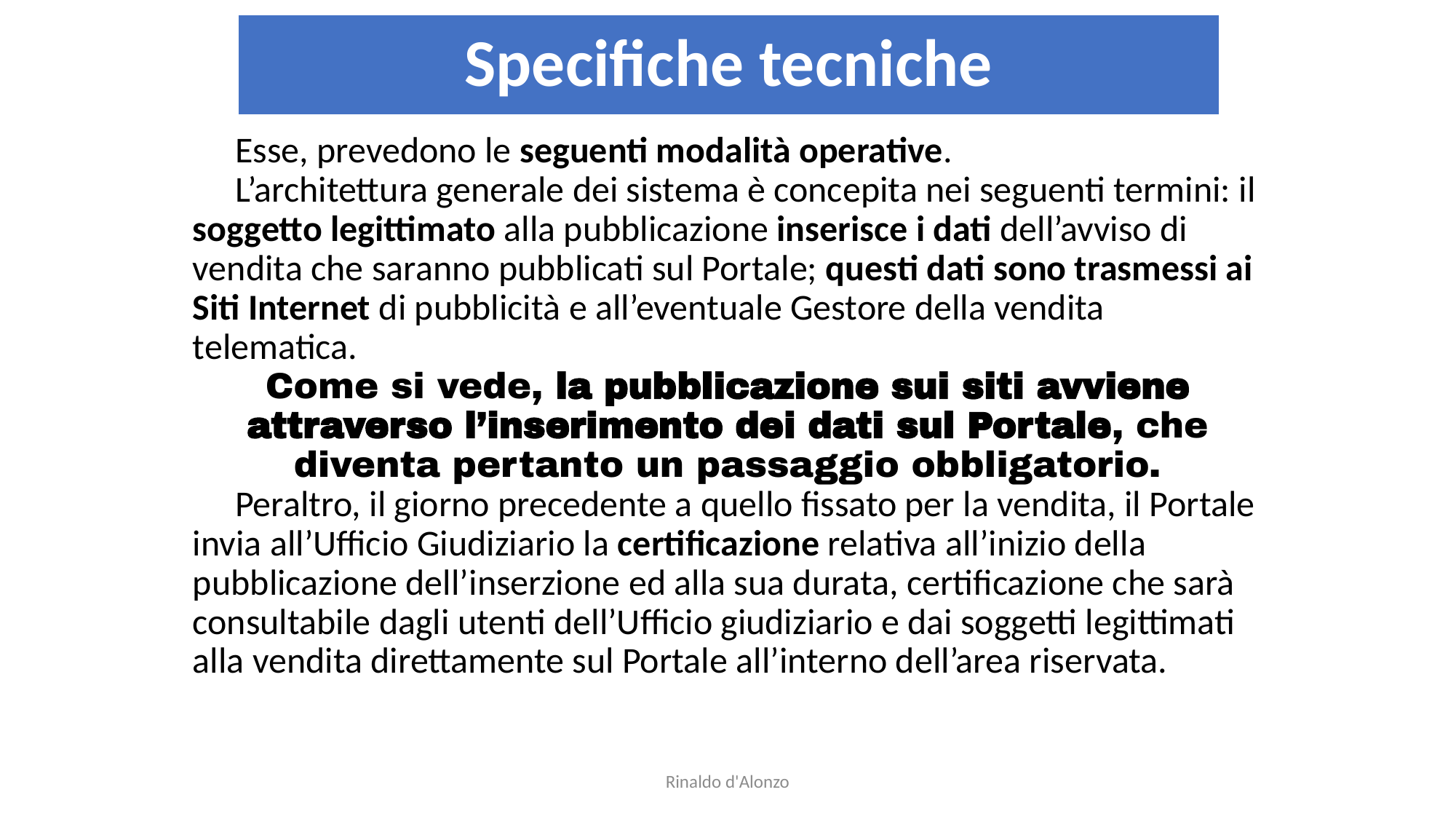

# Specifiche tecniche
Esse, prevedono le seguenti modalità operative.
L’architettura generale dei sistema è concepita nei seguenti termini: il soggetto legittimato alla pubblicazione inserisce i dati dell’avviso di vendita che saranno pubblicati sul Portale; questi dati sono trasmessi ai Siti Internet di pubblicità e all’eventuale Gestore della vendita telematica.
Come si vede, la pubblicazione sui siti avviene attraverso l’inserimento dei dati sul Portale, che diventa pertanto un passaggio obbligatorio.
Peraltro, il giorno precedente a quello fissato per la vendita, il Portale invia all’Ufficio Giudiziario la certificazione relativa all’inizio della pubblicazione dell’inserzione ed alla sua durata, certificazione che sarà consultabile dagli utenti dell’Ufficio giudiziario e dai soggetti legittimati alla vendita direttamente sul Portale all’interno dell’area riservata.
Rinaldo d'Alonzo